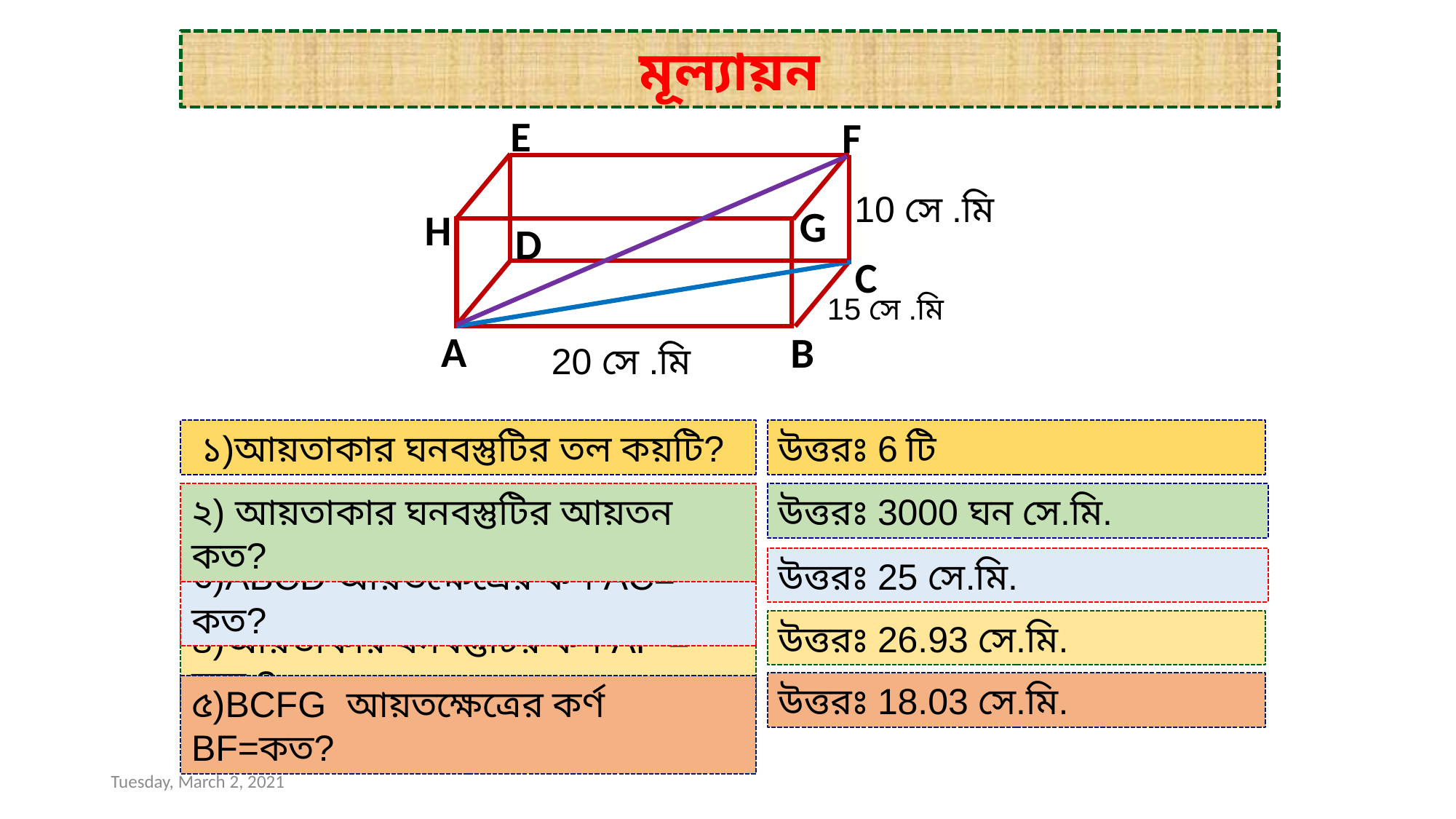

মূল্যায়ন
E
F
10 সে .মি
G
H
D

C
15 সে .মি
A
B
20 সে .মি
 ১)আয়তাকার ঘনবস্তুটির তল কয়টি?
উত্তরঃ 6 টি
২) আয়তাকার ঘনবস্তুটির আয়তন কত?
উত্তরঃ 3000 ঘন সে.মি.
৩)ABCD আয়তক্ষেত্রের কর্ণ AC= কত?
উত্তরঃ 25 সে.মি.
উত্তরঃ 26.93 সে.মি.
৪)আয়তাকার ঘনবস্তুটির কর্ণ AF = কত ?
উত্তরঃ 18.03 সে.মি.
৫)BCFG  আয়তক্ষেত্রের কর্ণ BF=কত?
Tuesday, March 2, 2021
hamidurrahman57@gmail.com
14